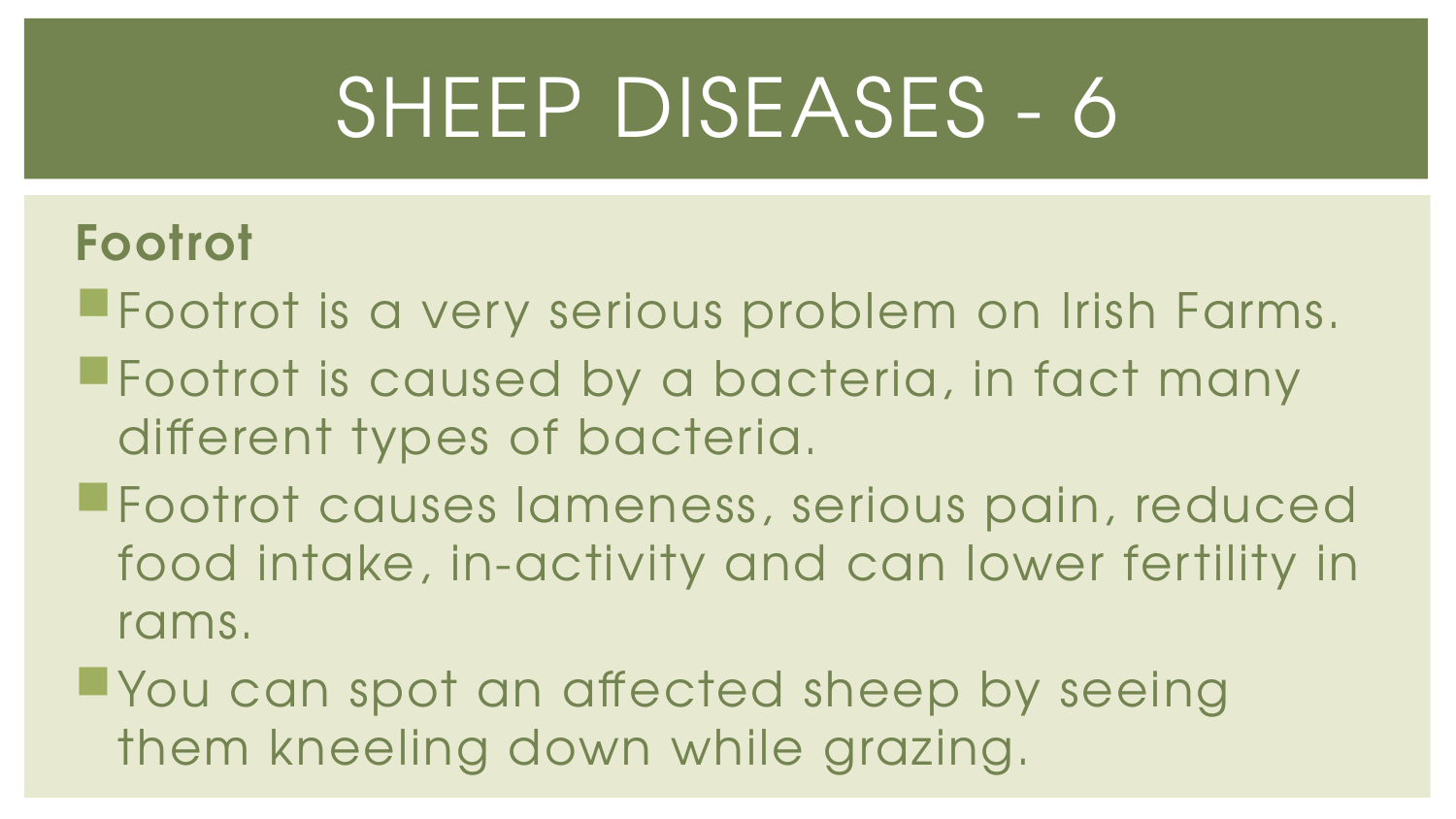

# Sheep Diseases - 6
Footrot
Footrot is a very serious problem on Irish Farms.
Footrot is caused by a bacteria, in fact many different types of bacteria.
Footrot causes lameness, serious pain, reduced food intake, in-activity and can lower fertility in rams.
You can spot an affected sheep by seeing them kneeling down while grazing.